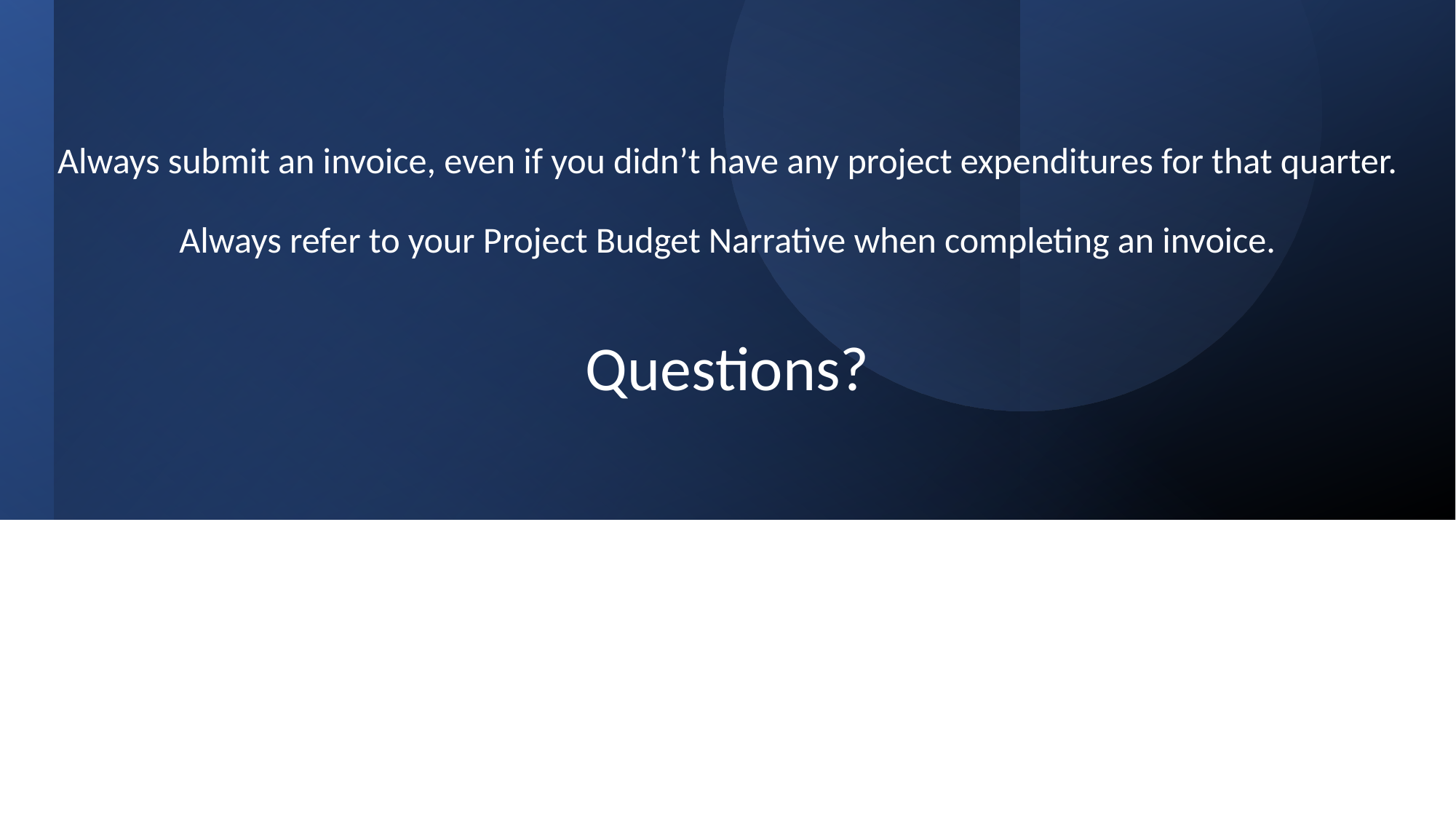

# Always submit an invoice, even if you didn’t have any project expenditures for that quarter. Always refer to your Project Budget Narrative when completing an invoice. Questions?